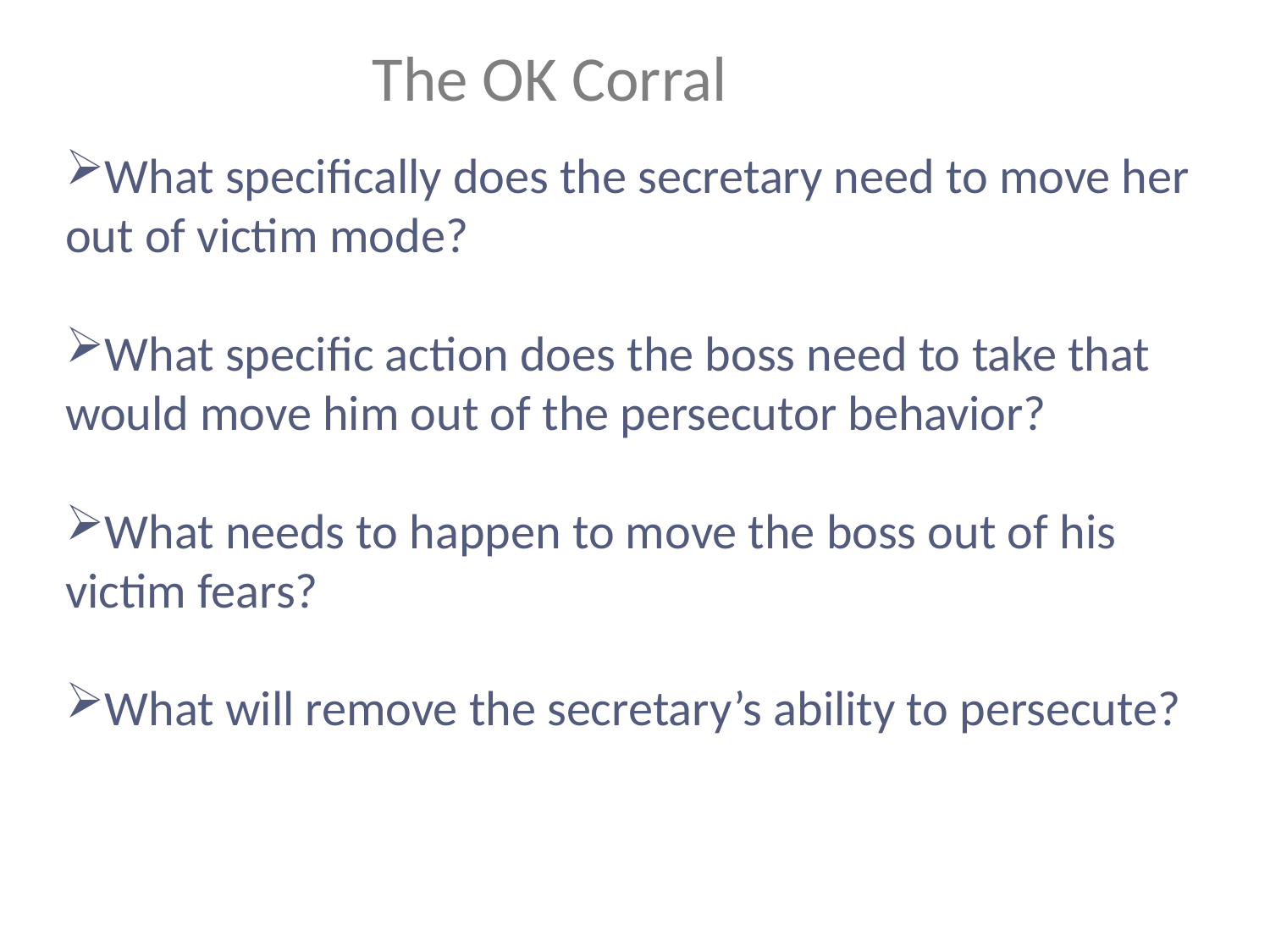

The OK Corral
What specifically does the secretary need to move her out of victim mode?

What specific action does the boss need to take that would move him out of the persecutor behavior?

What needs to happen to move the boss out of his victim fears?

What will remove the secretary’s ability to persecute?